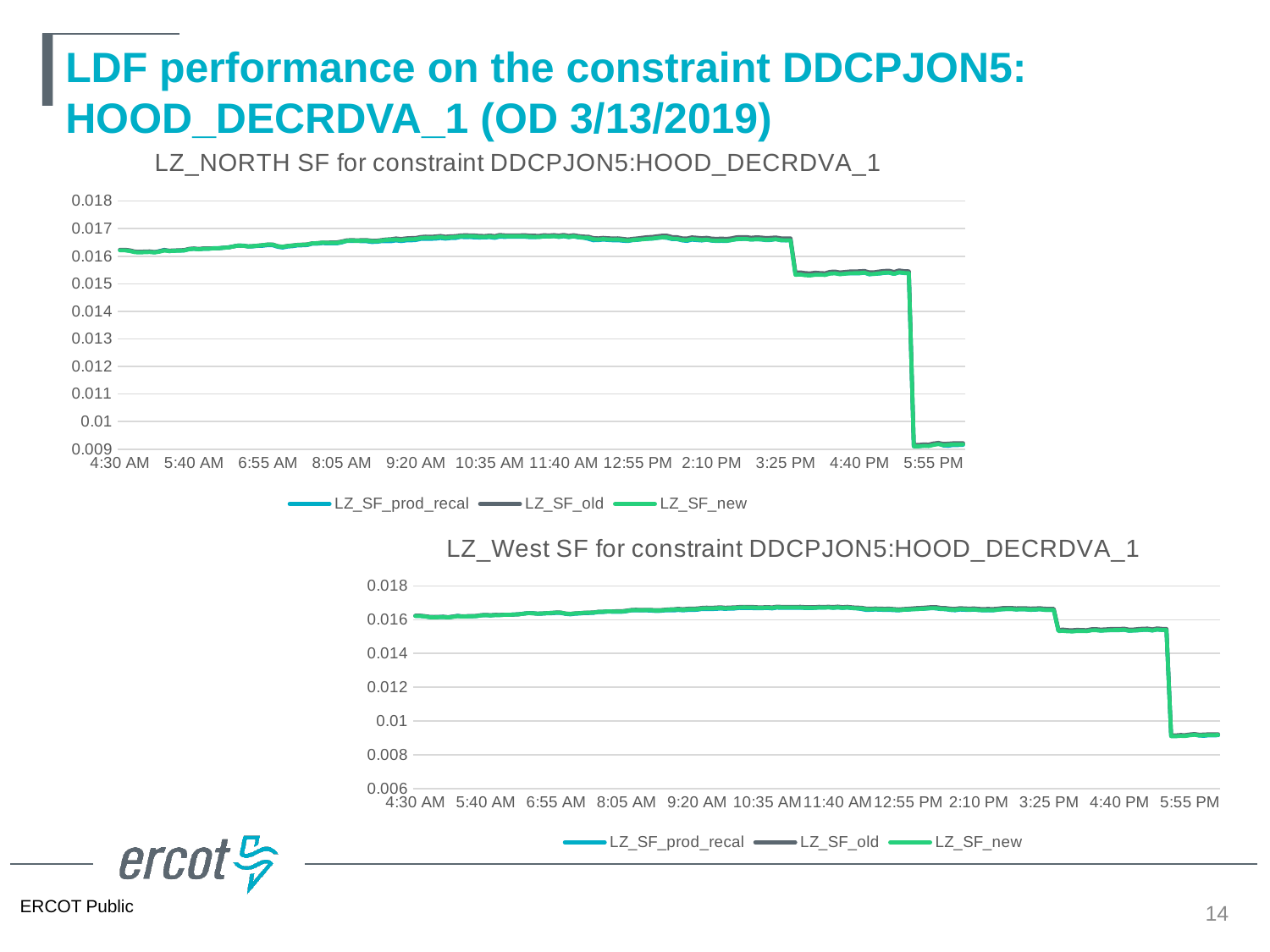

# LDF performance on the constraint DDCPJON5: HOOD_DECRDVA_1 (OD 3/13/2019)

### Chart: LZ_NORTH SF for constraint DDCPJON5:HOOD_DECRDVA_1

| Category | LZ_SF_prod_recal | LZ_SF_old | LZ_SF_new |
|---|---|---|---|
| 43537.187662037039 | 0.01622559265775632 | 0.016237073127226186 | 0.016213026424095302 |
| 43537.189652777779 | 0.016225592657756315 | 0.016237073127226182 | 0.01621302642409531 |
| 43537.191111111111 | 0.016196643181453522 | 0.016214506193929362 | 0.016190398827441662 |
| 43537.194583333338 | 0.016161433125725905 | 0.016171156697959935 | 0.01614705831771037 |
| 43537.19804398148 | 0.01615140664287448 | 0.016159799955727347 | 0.01613569720490245 |
| 43537.201527777783 | 0.01616121585543803 | 0.01617065335507556 | 0.016146581402194434 |
| 43537.205011574079 | 0.016167781099887365 | 0.016176413112016213 | 0.016152293646764813 |
| 43537.208506944444 | 0.016143590822292348 | 0.016152430381884388 | 0.016135061263170346 |
| 43537.21193287037 | 0.0161862431278423 | 0.016181059872011874 | 0.016163750801829087 |
| 43537.215405092589 | 0.01623252426141344 | 0.01622370179350033 | 0.016206410197824164 |
| 43537.218877314815 | 0.016183991046398772 | 0.016203362246686195 | 0.016186052877286278 |
| 43537.222372685188 | 0.016202411082612195 | 0.01621231782644167 | 0.016195013447666995 |
| 43537.225844907407 | 0.016205729221830917 | 0.01621796499026102 | 0.016200811581837195 |
| 43537.229305555556 | 0.016211457390041244 | 0.016224946254361487 | 0.016207621480105485 |
| 43537.232777777783 | 0.016257753987460564 | 0.016269280974662022 | 0.016252112689495463 |
| 43537.236250000002 | 0.016269650695901472 | 0.016284326295832544 | 0.016266966987020997 |
| 43537.239733796298 | 0.01625201942124656 | 0.016267311163201008 | 0.016250174150136656 |
| 43537.243194444447 | 0.016273655566331053 | 0.016287053177186917 | 0.016269938296956905 |
| 43537.246678240743 | 0.016271043557232547 | 0.016286167029454235 | 0.016269015164753323 |
| 43537.250150462962 | 0.016294250712230954 | 0.01628994693223042 | 0.016287616869689533 |
| 43537.253599537034 | 0.01629203825263538 | 0.016291829240950757 | 0.016289618224134366 |
| 43537.257083333338 | 0.01630724144549251 | 0.01630905319382995 | 0.016306739395425627 |
| 43537.260555555556 | 0.016324971162039455 | 0.016318678178373614 | 0.016316368098424214 |
| 43537.264039351852 | 0.01635649342068806 | 0.016357065374827482 | 0.01635474064864553 |
| 43537.267511574079 | 0.016387167352558202 | 0.01639102086196173 | 0.01638877492245571 |
| 43537.270972222221 | 0.016388752027849736 | 0.016379907418636687 | 0.01637757636299462 |
| 43537.274456018517 | 0.01635320905903468 | 0.016358895363208618 | 0.016356401133278527 |
| 43537.277928240743 | 0.01635586391441357 | 0.016369925376386436 | 0.016367490763293236 |
| 43537.281388888892 | 0.01637401213252967 | 0.016387987589736034 | 0.016385555670898395 |
| 43537.284861111111 | 0.016380089780204714 | 0.016406035231768916 | 0.016403565542113013 |
| 43537.288344907407 | 0.01640143726961999 | 0.016427601747446816 | 0.016425328717161437 |
| 43537.291851851849 | 0.01639699075803504 | 0.016425215395477945 | 0.016420073342043765 |
| 43537.295277777783 | 0.016340663350458688 | 0.016365373839739083 | 0.01636023703289352 |
| 43537.298750000002 | 0.0163155548183697 | 0.01634817153174616 | 0.01634303909028518 |
| 43537.302233796298 | 0.0163510056808197 | 0.01637671439520197 | 0.01637157017136914 |
| 43537.305694444447 | 0.01636309529932987 | 0.016392430942076718 | 0.016387304679520955 |
| 43537.309155092589 | 0.016391745472142647 | 0.016415143096874425 | 0.016410007051630215 |
| 43537.312638888892 | 0.01639559027091978 | 0.01642137447690985 | 0.016416308584641152 |
| 43537.316111111111 | 0.016404534635227494 | 0.016430584730897934 | 0.01642551931438351 |
| 43537.319583333338 | 0.016456438935691826 | 0.016471784345537803 | 0.01646663355371924 |
| 43537.323078703703 | 0.01645440862541727 | 0.016476156829311524 | 0.016470924805125575 |
| 43537.326527777783 | 0.016474615320182955 | 0.01649860296468903 | 0.016493342948502517 |
| 43537.330011574079 | 0.016470062223720626 | 0.01649313833570294 | 0.01648804733378472 |
| 43537.333495370374 | 0.01647035378269069 | 0.016504847220670745 | 0.016484896498700052 |
| 43537.335960648146 | 0.01646756760955311 | 0.016504822965330616 | 0.01648487075488639 |
| 43537.336944444447 | 0.016501172126070413 | 0.016538371377262405 | 0.016518478403089447 |
| 43537.340416666666 | 0.016555794760525926 | 0.016578261054831324 | 0.0165583681815806 |
| 43537.343888888892 | 0.016551514647709903 | 0.016589305968047537 | 0.01656934835127758 |
| 43537.347361111111 | 0.01655020044485029 | 0.01657923601490149 | 0.01655929643535891 |
| 43537.350833333338 | 0.016548196638761035 | 0.016585148453078177 | 0.01656502627868886 |
| 43537.354305555556 | 0.01654304053097298 | 0.0165877520506329 | 0.016567861398083236 |
| 43537.357789351852 | 0.016518612181861382 | 0.016565051945034423 | 0.016544954003044 |
| 43537.361261574079 | 0.016520293581978356 | 0.016563389209503707 | 0.016543358853125214 |
| 43537.364733796298 | 0.016545092214786918 | 0.01658713335248599 | 0.01656712128531657 |
| 43537.368206018517 | 0.016548644417343175 | 0.01661119300736432 | 0.016591147553144024 |
| 43537.371701388889 | 0.016544855664271094 | 0.016620137120101467 | 0.0166001186353705 |
| 43537.375185185185 | 0.01657442045677799 | 0.016646351027338028 | 0.016605178340635584 |
| 43537.378611111111 | 0.016547787636840772 | 0.016624149757041743 | 0.016582995948883135 |
| 43537.382071759253 | 0.016572202358807006 | 0.01665085547336846 | 0.016609698221215406 |
| 43537.385555555556 | 0.016576089556861382 | 0.016658704110768814 | 0.016617684410442604 |
| 43537.389027777783 | 0.016587671919026346 | 0.016664060719278177 | 0.01662293322059787 |
| 43537.392500000002 | 0.01662774214835684 | 0.016698712589980073 | 0.016657685005851457 |
| 43537.395972222221 | 0.016630042735477486 | 0.01671363993299006 | 0.016672497248574898 |
| 43537.399444444447 | 0.01663208775277211 | 0.016706076989106512 | 0.01666490124793978 |
| 43537.402916666666 | 0.01663551008376074 | 0.016717005206610392 | 0.016675868859310473 |
| 43537.406388888892 | 0.01666110908099918 | 0.016737667641520813 | 0.01669651916407296 |
| 43537.409872685188 | 0.016637421299231674 | 0.016707937025897925 | 0.0166669506965753 |
| 43537.413344907407 | 0.01665817059240317 | 0.01672363348235025 | 0.016682512070886016 |
| 43537.416863425926 | 0.016658982989656575 | 0.016730072384134428 | 0.016695047548302266 |
| 43537.420300925929 | 0.01669643508008116 | 0.016754162552488867 | 0.01671894870236632 |
| 43537.423761574079 | 0.016693535115435056 | 0.0167621759553141 | 0.016727045467675592 |
| 43537.427233796298 | 0.016695251897910917 | 0.016757785467998405 | 0.016722556177018115 |
| 43537.430706018517 | 0.01668079202869627 | 0.01675180622994896 | 0.016717042094282823 |
| 43537.434155092589 | 0.01667949137757472 | 0.016736456620283717 | 0.016701600831668217 |
| 43537.437638888892 | 0.01668257253796719 | 0.016735981662984525 | 0.0167011741482439 |
| 43537.441111111111 | 0.016692167820363035 | 0.016751035021398523 | 0.016716308534813942 |
| 43537.444571759253 | 0.016666582693079135 | 0.016729071840820484 | 0.016694406840504612 |
| 43537.448055555556 | 0.01671139376703461 | 0.0167739270497093 | 0.016739631769811216 |
| 43537.451527777783 | 0.01669846807164002 | 0.016759114300314182 | 0.016724792370514066 |
| 43537.455000000002 | 0.016709321961191636 | 0.016756236551498303 | 0.016722058629909504 |
| 43537.456365740742 | 0.016709321961191636 | 0.016756236551498303 | 0.016722058629909504 |
| 43537.456655092596 | 0.016709321961191636 | 0.016756236551498303 | 0.016722058629909504 |
| 43537.458495370374 | 0.01670784543437849 | 0.016765663933914602 | 0.016723631194496144 |
| 43537.461944444447 | 0.016691607576378113 | 0.016747703635303944 | 0.01670551913360831 |
| 43537.465405092589 | 0.016694139545610942 | 0.016746294159617325 | 0.0167041369161694 |
| 43537.468900462962 | 0.01669669574055181 | 0.016738859795671485 | 0.01669665924410149 |
| 43537.472349537034 | 0.01671781769904275 | 0.01676412686040189 | 0.016722025825387038 |
| 43537.475833333338 | 0.01671021998570395 | 0.016753329014569617 | 0.01671108970724607 |
| 43537.47929398148 | 0.016732089165781394 | 0.016767693400781925 | 0.01672550757909102 |
| 43537.482777777783 | 0.01669764914019092 | 0.016748979108235737 | 0.01670669985460563 |
| 43537.486261574079 | 0.016723638374081484 | 0.016775522347549914 | 0.01673327901930549 |
| 43537.489733796298 | 0.016692562606126685 | 0.01673981524921063 | 0.016697763295418333 |
| 43537.493206018517 | 0.016718900457920568 | 0.016764488737467706 | 0.01672238676119255 |
| 43537.496655092589 | 0.016683647371847632 | 0.01673414041027036 | 0.016691858844254597 |
| 43537.500173611108 | 0.016673209466561863 | 0.01671349188693539 | 0.01666992447202954 |
| 43537.503622685188 | 0.016631263318702266 | 0.016711873940079707 | 0.01666834088145041 |
| 43537.507083333338 | 0.016578973619790334 | 0.0166604028911351 | 0.016616876480800527 |
| 43537.51054398148 | 0.01658350707628795 | 0.016649906251189516 | 0.01660682225240058 |
| 43537.514027777783 | 0.01660237552420354 | 0.016668391750971717 | 0.016625298156178123 |
| 43537.517500000002 | 0.016587632907713798 | 0.016653655679526445 | 0.016610498456448308 |
| 43537.520972222221 | 0.016577795541375725 | 0.016648588519898828 | 0.016605463369852635 |
| 43537.524467592593 | 0.01657908777418163 | 0.01665280287639569 | 0.016609651712510703 |
| 43537.527916666666 | 0.016561727016254548 | 0.016632286298352107 | 0.016589018585326354 |
| 43537.531400462962 | 0.016550643411117182 | 0.01661108143316558 | 0.016567827275759204 |
| 43537.534884259258 | 0.016583102008706732 | 0.016633683895847892 | 0.016590423965505998 |
| 43537.538344907407 | 0.01659194991602596 | 0.01665063063049093 | 0.01660615418114514 |
| 43537.54184027778 | 0.0166232135480294 | 0.01667349506026158 | 0.016611447754994426 |
| 43537.545289351852 | 0.016631909053483336 | 0.01669373581242543 | 0.01663312095433102 |
| 43537.548750000002 | 0.016638230974918854 | 0.01670343042931113 | 0.016643066884798937 |
| 43537.552245370374 | 0.01666251152553578 | 0.016726743714762012 | 0.01666613403147532 |
| 43537.555694444447 | 0.01668239947320263 | 0.016747366717228283 | 0.01668679466164999 |
| 43537.559166666666 | 0.016663782757484525 | 0.01674364962008942 | 0.016683144703271705 |
| 43537.562650462962 | 0.01662176633962966 | 0.016697504102236298 | 0.01663835538585987 |
| 43537.566122685188 | 0.016619592521413925 | 0.016691842730730322 | 0.016632911034592468 |
| 43537.569594907407 | 0.016573343322028936 | 0.016652679196803848 | 0.016593583671585605 |
| 43537.573055555556 | 0.01655594695709865 | 0.016644601800764762 | 0.01658550460684786 |
| 43537.576527777783 | 0.016599704527559128 | 0.016685835511098437 | 0.016626693602615056 |
| 43537.58 | 0.016584622778624783 | 0.01667110471028913 | 0.016612131245202184 |
| 43537.583541666667 | 0.016571210905467537 | 0.016656221002603142 | 0.0165892886842083 |
| 43537.586944444447 | 0.0165974484966061 | 0.016670829126733715 | 0.016603680941085754 |
| 43537.590428240743 | 0.01656560170775122 | 0.016641236059306615 | 0.016574090732081864 |
| 43537.593888888892 | 0.016553154547150197 | 0.016631304482647203 | 0.016563596809625276 |
| 43537.597361111111 | 0.01655697231645713 | 0.0166406431358896 | 0.016573087389031117 |
| 43537.600844907407 | 0.0165499965748233 | 0.016630978934919848 | 0.016563374754733885 |
| 43537.604317129633 | 0.016587814836666943 | 0.016650942964549047 | 0.016583342392741205 |
| 43537.607777777783 | 0.016613714915731735 | 0.016688647492180624 | 0.016620646284495232 |
| 43537.611238425925 | 0.016624756833599406 | 0.016694606305959012 | 0.016626470960529577 |
| 43537.614722222221 | 0.01663306530863224 | 0.01669656365852718 | 0.016628452198098522 |
| 43537.618194444447 | 0.016602397405944012 | 0.0166720883155373 | 0.016603922606768837 |
| 43537.621678240743 | 0.01661656082836637 | 0.016685969391161456 | 0.0166177584959007 |
| 43537.625173611108 | 0.016609010062656512 | 0.016681332671574053 | 0.016613938978218803 |
| 43537.628622685188 | 0.01658258333446476 | 0.016660722612600893 | 0.01659313632554111 |
| 43537.632083333338 | 0.016588633002580094 | 0.01666793420099905 | 0.016600392145219852 |
| 43537.635555555556 | 0.01662289666178498 | 0.01668357818706746 | 0.016616001971912573 |
| 43537.639027777783 | 0.01657979382998549 | 0.016652019533978466 | 0.016584495998275203 |
| 43537.642523148148 | 0.016574176881547668 | 0.016646041733172162 | 0.01657860858435374 |
| 43537.645972222221 | 0.016587339242812336 | 0.016648168288551396 | 0.01658104295790154 |
| 43537.649467592593 | 0.015342292173071799 | 0.015402081990261303 | 0.01532568525744262 |
| 43537.652939814812 | 0.0153616777411573 | 0.0154156203867064 | 0.015336668386570308 |
| 43537.656388888892 | 0.015337716400714275 | 0.015387497384379762 | 0.0153084348381278 |
| 43537.659849537034 | 0.015320338713285439 | 0.015381234124309386 | 0.015302132170805487 |
| 43537.663356481484 | 0.015351956566003128 | 0.015404973969901155 | 0.015325943918175263 |
| 43537.66684027778 | 0.01534015429685966 | 0.015390370649499694 | 0.015327267971090274 |
| 43537.670277777783 | 0.015330956870473846 | 0.015383051168595086 | 0.015320126078285907 |
| 43537.673750000002 | 0.01538296635760077 | 0.015435169683134626 | 0.015367723997487011 |
| 43537.677222222221 | 0.01538850530520995 | 0.015446095340146238 | 0.01537859067808086 |
| 43537.680694444447 | 0.015352642687709073 | 0.01541432534788275 | 0.01534692872455843 |
| 43537.684155092589 | 0.015373841122789004 | 0.015430373404001885 | 0.015363080969236846 |
| 43537.687627314815 | 0.015378538343541458 | 0.01544812567882895 | 0.015383434200657886 |
| 43537.691122685188 | 0.015378116171819552 | 0.015452099148039482 | 0.015387206587921785 |
| 43537.694594907407 | 0.01537968761409741 | 0.015454719734319796 | 0.015389694823548494 |
| 43537.698055555556 | 0.015402836799638102 | 0.015468936314905899 | 0.015403984783893909 |
| 43537.701527777783 | 0.01534038868793096 | 0.015416156124977985 | 0.015351294575914031 |
| 43537.704988425925 | 0.015365270034625098 | 0.015420344076364653 | 0.015355425994234236 |
| 43537.708506944444 | 0.015369087980085608 | 0.01544762853894909 | 0.015380273033715194 |
| 43537.711956018517 | 0.015396069340095601 | 0.015468786552981206 | 0.015400621160979426 |
| 43537.715416666666 | 0.015402279169163688 | 0.015476015947222326 | 0.015407932773220884 |
| 43537.718900462962 | 0.015358245924363462 | 0.015429673152051246 | 0.015361747851623734 |
| 43537.722361111111 | 0.015414495952975666 | 0.015485897321974848 | 0.015417784274989998 |
| 43537.725821759253 | 0.015390251863078493 | 0.015461340434897433 | 0.015393359116604279 |
| 43537.729305555556 | 0.01538800992044376 | 0.015453802052462927 | 0.015385776957683409 |
| 43537.732777777783 | 0.00910689056412615 | 0.009152560081847321 | 0.009099922295751406 |
| 43537.736273148148 | 0.00910772614723513 | 0.0091530973732169 | 0.009100539129431946 |
| 43537.739722222221 | 0.00912689152622557 | 0.009171659660870501 | 0.009118131244545103 |
| 43537.743194444447 | 0.009125753271388683 | 0.009163353273219984 | 0.009109921798279748 |
| 43537.746666666666 | 0.009180247223610492 | 0.009206555401556361 | 0.009151820556964426 |
| 43537.750162037039 | 0.009196393413608138 | 0.009228697554640564 | 0.009181648756214356 |
| 43537.753611111111 | 0.009134057245866377 | 0.009189280521031736 | 0.009144044807056884 |
| 43537.757071759253 | 0.009122392284668955 | 0.009199616910508858 | 0.009154283502573333 |
| 43537.760567129633 | 0.009148071200696151 | 0.009215395143786031 | 0.009170133828344904 |
| 43537.764027777783 | 0.009147934192346642 | 0.009213731225331949 | 0.009168444834730555 |
| 43537.767500000002 | 0.009156487924853142 | 0.0092180656936884 | 0.009172847767945393 |

### Chart: LZ_West SF for constraint DDCPJON5:HOOD_DECRDVA_1

| Category | LZ_SF_prod_recal | LZ_SF_old | LZ_SF_new |
|---|---|---|---|
| 43537.187662037039 | 0.01622559265775632 | 0.016237073127226186 | 0.016213026424095302 |
| 43537.189652777779 | 0.016225592657756315 | 0.016237073127226182 | 0.01621302642409531 |
| 43537.191111111111 | 0.016196643181453522 | 0.016214506193929362 | 0.016190398827441662 |
| 43537.194583333338 | 0.016161433125725905 | 0.016171156697959935 | 0.01614705831771037 |
| 43537.19804398148 | 0.01615140664287448 | 0.016159799955727347 | 0.01613569720490245 |
| 43537.201527777783 | 0.01616121585543803 | 0.01617065335507556 | 0.016146581402194434 |
| 43537.205011574079 | 0.016167781099887365 | 0.016176413112016213 | 0.016152293646764813 |
| 43537.208506944444 | 0.016143590822292348 | 0.016152430381884388 | 0.016135061263170346 |
| 43537.21193287037 | 0.0161862431278423 | 0.016181059872011874 | 0.016163750801829087 |
| 43537.215405092589 | 0.01623252426141344 | 0.01622370179350033 | 0.016206410197824164 |
| 43537.218877314815 | 0.016183991046398772 | 0.016203362246686195 | 0.016186052877286278 |
| 43537.222372685188 | 0.016202411082612195 | 0.01621231782644167 | 0.016195013447666995 |
| 43537.225844907407 | 0.016205729221830917 | 0.01621796499026102 | 0.016200811581837195 |
| 43537.229305555556 | 0.016211457390041244 | 0.016224946254361487 | 0.016207621480105485 |
| 43537.232777777783 | 0.016257753987460564 | 0.016269280974662022 | 0.016252112689495463 |
| 43537.236250000002 | 0.016269650695901472 | 0.016284326295832544 | 0.016266966987020997 |
| 43537.239733796298 | 0.01625201942124656 | 0.016267311163201008 | 0.016250174150136656 |
| 43537.243194444447 | 0.016273655566331053 | 0.016287053177186917 | 0.016269938296956905 |
| 43537.246678240743 | 0.016271043557232547 | 0.016286167029454235 | 0.016269015164753323 |
| 43537.250150462962 | 0.016294250712230954 | 0.01628994693223042 | 0.016287616869689533 |
| 43537.253599537034 | 0.01629203825263538 | 0.016291829240950757 | 0.016289618224134366 |
| 43537.257083333338 | 0.01630724144549251 | 0.01630905319382995 | 0.016306739395425627 |
| 43537.260555555556 | 0.016324971162039455 | 0.016318678178373614 | 0.016316368098424214 |
| 43537.264039351852 | 0.01635649342068806 | 0.016357065374827482 | 0.01635474064864553 |
| 43537.267511574079 | 0.016387167352558202 | 0.01639102086196173 | 0.01638877492245571 |
| 43537.270972222221 | 0.016388752027849736 | 0.016379907418636687 | 0.01637757636299462 |
| 43537.274456018517 | 0.01635320905903468 | 0.016358895363208618 | 0.016356401133278527 |
| 43537.277928240743 | 0.01635586391441357 | 0.016369925376386436 | 0.016367490763293236 |
| 43537.281388888892 | 0.01637401213252967 | 0.016387987589736034 | 0.016385555670898395 |
| 43537.284861111111 | 0.016380089780204714 | 0.016406035231768916 | 0.016403565542113013 |
| 43537.288344907407 | 0.01640143726961999 | 0.016427601747446816 | 0.016425328717161437 |
| 43537.291851851849 | 0.01639699075803504 | 0.016425215395477945 | 0.016420073342043765 |
| 43537.295277777783 | 0.016340663350458688 | 0.016365373839739083 | 0.01636023703289352 |
| 43537.298750000002 | 0.0163155548183697 | 0.01634817153174616 | 0.01634303909028518 |
| 43537.302233796298 | 0.0163510056808197 | 0.01637671439520197 | 0.01637157017136914 |
| 43537.305694444447 | 0.01636309529932987 | 0.016392430942076718 | 0.016387304679520955 |
| 43537.309155092589 | 0.016391745472142647 | 0.016415143096874425 | 0.016410007051630215 |
| 43537.312638888892 | 0.01639559027091978 | 0.01642137447690985 | 0.016416308584641152 |
| 43537.316111111111 | 0.016404534635227494 | 0.016430584730897934 | 0.01642551931438351 |
| 43537.319583333338 | 0.016456438935691826 | 0.016471784345537803 | 0.01646663355371924 |
| 43537.323078703703 | 0.01645440862541727 | 0.016476156829311524 | 0.016470924805125575 |
| 43537.326527777783 | 0.016474615320182955 | 0.01649860296468903 | 0.016493342948502517 |
| 43537.330011574079 | 0.016470062223720626 | 0.01649313833570294 | 0.01648804733378472 |
| 43537.333495370374 | 0.01647035378269069 | 0.016504847220670745 | 0.016484896498700052 |
| 43537.335960648146 | 0.01646756760955311 | 0.016504822965330616 | 0.01648487075488639 |
| 43537.336944444447 | 0.016501172126070413 | 0.016538371377262405 | 0.016518478403089447 |
| 43537.340416666666 | 0.016555794760525926 | 0.016578261054831324 | 0.0165583681815806 |
| 43537.343888888892 | 0.016551514647709903 | 0.016589305968047537 | 0.01656934835127758 |
| 43537.347361111111 | 0.01655020044485029 | 0.01657923601490149 | 0.01655929643535891 |
| 43537.350833333338 | 0.016548196638761035 | 0.016585148453078177 | 0.01656502627868886 |
| 43537.354305555556 | 0.01654304053097298 | 0.0165877520506329 | 0.016567861398083236 |
| 43537.357789351852 | 0.016518612181861382 | 0.016565051945034423 | 0.016544954003044 |
| 43537.361261574079 | 0.016520293581978356 | 0.016563389209503707 | 0.016543358853125214 |
| 43537.364733796298 | 0.016545092214786918 | 0.01658713335248599 | 0.01656712128531657 |
| 43537.368206018517 | 0.016548644417343175 | 0.01661119300736432 | 0.016591147553144024 |
| 43537.371701388889 | 0.016544855664271094 | 0.016620137120101467 | 0.0166001186353705 |
| 43537.375185185185 | 0.01657442045677799 | 0.016646351027338028 | 0.016605178340635584 |
| 43537.378611111111 | 0.016547787636840772 | 0.016624149757041743 | 0.016582995948883135 |
| 43537.382071759253 | 0.016572202358807006 | 0.01665085547336846 | 0.016609698221215406 |
| 43537.385555555556 | 0.016576089556861382 | 0.016658704110768814 | 0.016617684410442604 |
| 43537.389027777783 | 0.016587671919026346 | 0.016664060719278177 | 0.01662293322059787 |
| 43537.392500000002 | 0.01662774214835684 | 0.016698712589980073 | 0.016657685005851457 |
| 43537.395972222221 | 0.016630042735477486 | 0.01671363993299006 | 0.016672497248574898 |
| 43537.399444444447 | 0.01663208775277211 | 0.016706076989106512 | 0.01666490124793978 |
| 43537.402916666666 | 0.01663551008376074 | 0.016717005206610392 | 0.016675868859310473 |
| 43537.406388888892 | 0.01666110908099918 | 0.016737667641520813 | 0.01669651916407296 |
| 43537.409872685188 | 0.016637421299231674 | 0.016707937025897925 | 0.0166669506965753 |
| 43537.413344907407 | 0.01665817059240317 | 0.01672363348235025 | 0.016682512070886016 |
| 43537.416863425926 | 0.016658982989656575 | 0.016730072384134428 | 0.016695047548302266 |
| 43537.420300925929 | 0.01669643508008116 | 0.016754162552488867 | 0.01671894870236632 |
| 43537.423761574079 | 0.016693535115435056 | 0.0167621759553141 | 0.016727045467675592 |
| 43537.427233796298 | 0.016695251897910917 | 0.016757785467998405 | 0.016722556177018115 |
| 43537.430706018517 | 0.01668079202869627 | 0.01675180622994896 | 0.016717042094282823 |
| 43537.434155092589 | 0.01667949137757472 | 0.016736456620283717 | 0.016701600831668217 |
| 43537.437638888892 | 0.01668257253796719 | 0.016735981662984525 | 0.0167011741482439 |
| 43537.441111111111 | 0.016692167820363035 | 0.016751035021398523 | 0.016716308534813942 |
| 43537.444571759253 | 0.016666582693079135 | 0.016729071840820484 | 0.016694406840504612 |
| 43537.448055555556 | 0.01671139376703461 | 0.0167739270497093 | 0.016739631769811216 |
| 43537.451527777783 | 0.01669846807164002 | 0.016759114300314182 | 0.016724792370514066 |
| 43537.455000000002 | 0.016709321961191636 | 0.016756236551498303 | 0.016722058629909504 |
| 43537.456365740742 | 0.016709321961191636 | 0.016756236551498303 | 0.016722058629909504 |
| 43537.456655092596 | 0.016709321961191636 | 0.016756236551498303 | 0.016722058629909504 |
| 43537.458495370374 | 0.01670784543437849 | 0.016765663933914602 | 0.016723631194496144 |
| 43537.461944444447 | 0.016691607576378113 | 0.016747703635303944 | 0.01670551913360831 |
| 43537.465405092589 | 0.016694139545610942 | 0.016746294159617325 | 0.0167041369161694 |
| 43537.468900462962 | 0.01669669574055181 | 0.016738859795671485 | 0.01669665924410149 |
| 43537.472349537034 | 0.01671781769904275 | 0.01676412686040189 | 0.016722025825387038 |
| 43537.475833333338 | 0.01671021998570395 | 0.016753329014569617 | 0.01671108970724607 |
| 43537.47929398148 | 0.016732089165781394 | 0.016767693400781925 | 0.01672550757909102 |
| 43537.482777777783 | 0.01669764914019092 | 0.016748979108235737 | 0.01670669985460563 |
| 43537.486261574079 | 0.016723638374081484 | 0.016775522347549914 | 0.01673327901930549 |
| 43537.489733796298 | 0.016692562606126685 | 0.01673981524921063 | 0.016697763295418333 |
| 43537.493206018517 | 0.016718900457920568 | 0.016764488737467706 | 0.01672238676119255 |
| 43537.496655092589 | 0.016683647371847632 | 0.01673414041027036 | 0.016691858844254597 |
| 43537.500173611108 | 0.016673209466561863 | 0.01671349188693539 | 0.01666992447202954 |
| 43537.503622685188 | 0.016631263318702266 | 0.016711873940079707 | 0.01666834088145041 |
| 43537.507083333338 | 0.016578973619790334 | 0.0166604028911351 | 0.016616876480800527 |
| 43537.51054398148 | 0.01658350707628795 | 0.016649906251189516 | 0.01660682225240058 |
| 43537.514027777783 | 0.01660237552420354 | 0.016668391750971717 | 0.016625298156178123 |
| 43537.517500000002 | 0.016587632907713798 | 0.016653655679526445 | 0.016610498456448308 |
| 43537.520972222221 | 0.016577795541375725 | 0.016648588519898828 | 0.016605463369852635 |
| 43537.524467592593 | 0.01657908777418163 | 0.01665280287639569 | 0.016609651712510703 |
| 43537.527916666666 | 0.016561727016254548 | 0.016632286298352107 | 0.016589018585326354 |
| 43537.531400462962 | 0.016550643411117182 | 0.01661108143316558 | 0.016567827275759204 |
| 43537.534884259258 | 0.016583102008706732 | 0.016633683895847892 | 0.016590423965505998 |
| 43537.538344907407 | 0.01659194991602596 | 0.01665063063049093 | 0.01660615418114514 |
| 43537.54184027778 | 0.0166232135480294 | 0.01667349506026158 | 0.016611447754994426 |
| 43537.545289351852 | 0.016631909053483336 | 0.01669373581242543 | 0.01663312095433102 |
| 43537.548750000002 | 0.016638230974918854 | 0.01670343042931113 | 0.016643066884798937 |
| 43537.552245370374 | 0.01666251152553578 | 0.016726743714762012 | 0.01666613403147532 |
| 43537.555694444447 | 0.01668239947320263 | 0.016747366717228283 | 0.01668679466164999 |
| 43537.559166666666 | 0.016663782757484525 | 0.01674364962008942 | 0.016683144703271705 |
| 43537.562650462962 | 0.01662176633962966 | 0.016697504102236298 | 0.01663835538585987 |
| 43537.566122685188 | 0.016619592521413925 | 0.016691842730730322 | 0.016632911034592468 |
| 43537.569594907407 | 0.016573343322028936 | 0.016652679196803848 | 0.016593583671585605 |
| 43537.573055555556 | 0.01655594695709865 | 0.016644601800764762 | 0.01658550460684786 |
| 43537.576527777783 | 0.016599704527559128 | 0.016685835511098437 | 0.016626693602615056 |
| 43537.58 | 0.016584622778624783 | 0.01667110471028913 | 0.016612131245202184 |
| 43537.583541666667 | 0.016571210905467537 | 0.016656221002603142 | 0.0165892886842083 |
| 43537.586944444447 | 0.0165974484966061 | 0.016670829126733715 | 0.016603680941085754 |
| 43537.590428240743 | 0.01656560170775122 | 0.016641236059306615 | 0.016574090732081864 |
| 43537.593888888892 | 0.016553154547150197 | 0.016631304482647203 | 0.016563596809625276 |
| 43537.597361111111 | 0.01655697231645713 | 0.0166406431358896 | 0.016573087389031117 |
| 43537.600844907407 | 0.0165499965748233 | 0.016630978934919848 | 0.016563374754733885 |
| 43537.604317129633 | 0.016587814836666943 | 0.016650942964549047 | 0.016583342392741205 |
| 43537.607777777783 | 0.016613714915731735 | 0.016688647492180624 | 0.016620646284495232 |
| 43537.611238425925 | 0.016624756833599406 | 0.016694606305959012 | 0.016626470960529577 |
| 43537.614722222221 | 0.01663306530863224 | 0.01669656365852718 | 0.016628452198098522 |
| 43537.618194444447 | 0.016602397405944012 | 0.0166720883155373 | 0.016603922606768837 |
| 43537.621678240743 | 0.01661656082836637 | 0.016685969391161456 | 0.0166177584959007 |
| 43537.625173611108 | 0.016609010062656512 | 0.016681332671574053 | 0.016613938978218803 |
| 43537.628622685188 | 0.01658258333446476 | 0.016660722612600893 | 0.01659313632554111 |
| 43537.632083333338 | 0.016588633002580094 | 0.01666793420099905 | 0.016600392145219852 |
| 43537.635555555556 | 0.01662289666178498 | 0.01668357818706746 | 0.016616001971912573 |
| 43537.639027777783 | 0.01657979382998549 | 0.016652019533978466 | 0.016584495998275203 |
| 43537.642523148148 | 0.016574176881547668 | 0.016646041733172162 | 0.01657860858435374 |
| 43537.645972222221 | 0.016587339242812336 | 0.016648168288551396 | 0.01658104295790154 |
| 43537.649467592593 | 0.015342292173071799 | 0.015402081990261303 | 0.01532568525744262 |
| 43537.652939814812 | 0.0153616777411573 | 0.0154156203867064 | 0.015336668386570308 |
| 43537.656388888892 | 0.015337716400714275 | 0.015387497384379762 | 0.0153084348381278 |
| 43537.659849537034 | 0.015320338713285439 | 0.015381234124309386 | 0.015302132170805487 |
| 43537.663356481484 | 0.015351956566003128 | 0.015404973969901155 | 0.015325943918175263 |
| 43537.66684027778 | 0.01534015429685966 | 0.015390370649499694 | 0.015327267971090274 |
| 43537.670277777783 | 0.015330956870473846 | 0.015383051168595086 | 0.015320126078285907 |
| 43537.673750000002 | 0.01538296635760077 | 0.015435169683134626 | 0.015367723997487011 |
| 43537.677222222221 | 0.01538850530520995 | 0.015446095340146238 | 0.01537859067808086 |
| 43537.680694444447 | 0.015352642687709073 | 0.01541432534788275 | 0.01534692872455843 |
| 43537.684155092589 | 0.015373841122789004 | 0.015430373404001885 | 0.015363080969236846 |
| 43537.687627314815 | 0.015378538343541458 | 0.01544812567882895 | 0.015383434200657886 |
| 43537.691122685188 | 0.015378116171819552 | 0.015452099148039482 | 0.015387206587921785 |
| 43537.694594907407 | 0.01537968761409741 | 0.015454719734319796 | 0.015389694823548494 |
| 43537.698055555556 | 0.015402836799638102 | 0.015468936314905899 | 0.015403984783893909 |
| 43537.701527777783 | 0.01534038868793096 | 0.015416156124977985 | 0.015351294575914031 |
| 43537.704988425925 | 0.015365270034625098 | 0.015420344076364653 | 0.015355425994234236 |
| 43537.708506944444 | 0.015369087980085608 | 0.01544762853894909 | 0.015380273033715194 |
| 43537.711956018517 | 0.015396069340095601 | 0.015468786552981206 | 0.015400621160979426 |
| 43537.715416666666 | 0.015402279169163688 | 0.015476015947222326 | 0.015407932773220884 |
| 43537.718900462962 | 0.015358245924363462 | 0.015429673152051246 | 0.015361747851623734 |
| 43537.722361111111 | 0.015414495952975666 | 0.015485897321974848 | 0.015417784274989998 |
| 43537.725821759253 | 0.015390251863078493 | 0.015461340434897433 | 0.015393359116604279 |
| 43537.729305555556 | 0.01538800992044376 | 0.015453802052462927 | 0.015385776957683409 |
| 43537.732777777783 | 0.00910689056412615 | 0.009152560081847321 | 0.009099922295751406 |
| 43537.736273148148 | 0.00910772614723513 | 0.0091530973732169 | 0.009100539129431946 |
| 43537.739722222221 | 0.00912689152622557 | 0.009171659660870501 | 0.009118131244545103 |
| 43537.743194444447 | 0.009125753271388683 | 0.009163353273219984 | 0.009109921798279748 |
| 43537.746666666666 | 0.009180247223610492 | 0.009206555401556361 | 0.009151820556964426 |
| 43537.750162037039 | 0.009196393413608138 | 0.009228697554640564 | 0.009181648756214356 |
| 43537.753611111111 | 0.009134057245866377 | 0.009189280521031736 | 0.009144044807056884 |
| 43537.757071759253 | 0.009122392284668955 | 0.009199616910508858 | 0.009154283502573333 |
| 43537.760567129633 | 0.009148071200696151 | 0.009215395143786031 | 0.009170133828344904 |
| 43537.764027777783 | 0.009147934192346642 | 0.009213731225331949 | 0.009168444834730555 |
| 43537.767500000002 | 0.009156487924853142 | 0.0092180656936884 | 0.009172847767945393 |
14